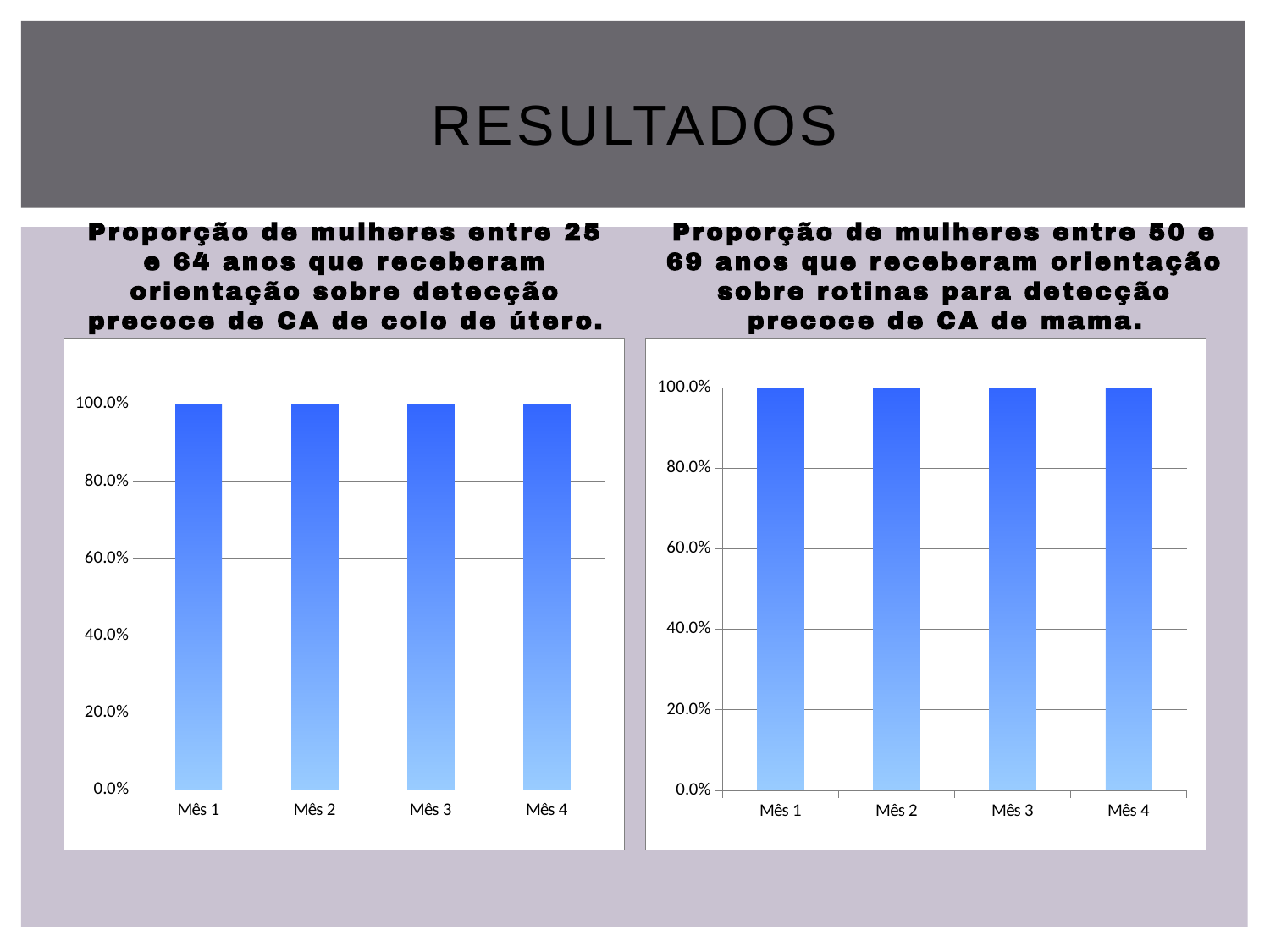

# resultados
Proporção de mulheres entre 50 e 69 anos que receberam orientação sobre rotinas para detecção precoce de CA de mama.

Proporção de mulheres entre 25 e 64 anos que receberam orientação sobre detecção precoce de CA de colo de útero.

### Chart

| Category | Proporção de mulheres entre 25 e 64 anos que receberam orientação sobre detecção precoce de CA de colo |
|---|---|
| Mês 1 | 1.0 |
| Mês 2 | 1.0 |
| Mês 3 | 1.0 |
| Mês 4 | 1.0 |

### Chart

| Category | Proporção de mulheres entre 50 e 69 anos que receberam orientação sobre rotinas para detecção precoce de CA de mama |
|---|---|
| Mês 1 | 1.0 |
| Mês 2 | 1.0 |
| Mês 3 | 1.0 |
| Mês 4 | 1.0 |